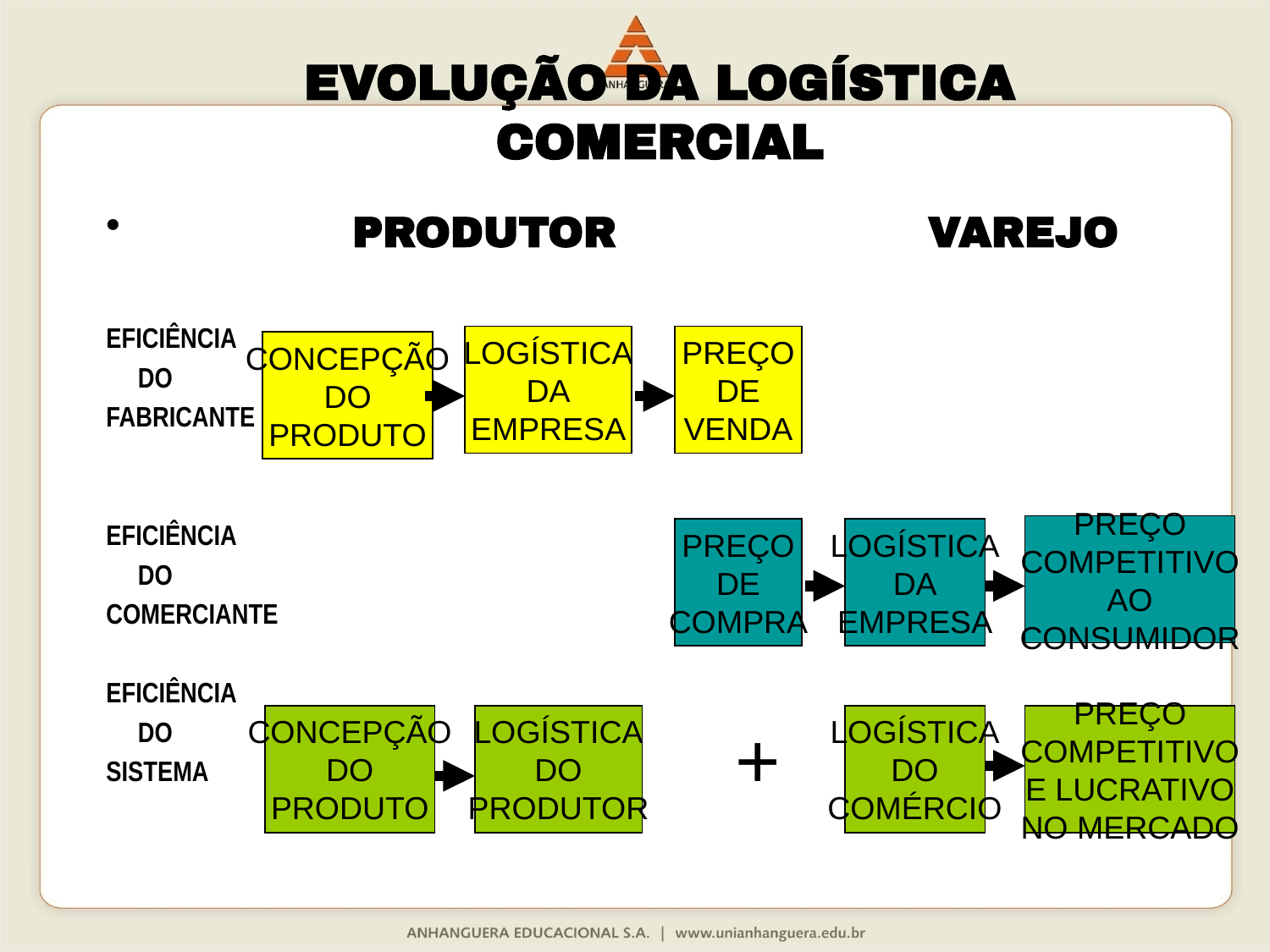

# EVOLUÇÃO DA LOGÍSTICA COMERCIAL
              PRODUTOR                      VAREJO

EFICIÊNCIA
     DO
FABRICANTE

EFICIÊNCIA
     DO
COMERCIANTE

EFICIÊNCIA
     DO
SISTEMA
LOGÍSTICA
DA
EMPRESA
PREÇO
DE
VENDA
CONCEPÇÃO
DO
PRODUTO

PREÇO
COMPETITIVO
AO
CONSUMIDOR
PREÇO
DE
COMPRA
LOGÍSTICA
DA
EMPRESA

+
CONCEPÇÃO
DO
PRODUTO
LOGÍSTICA
DO
PRODUTOR
LOGÍSTICA
DO
COMÉRCIO
PREÇO
COMPETITIVO
E LUCRATIVO
NO MERCADO